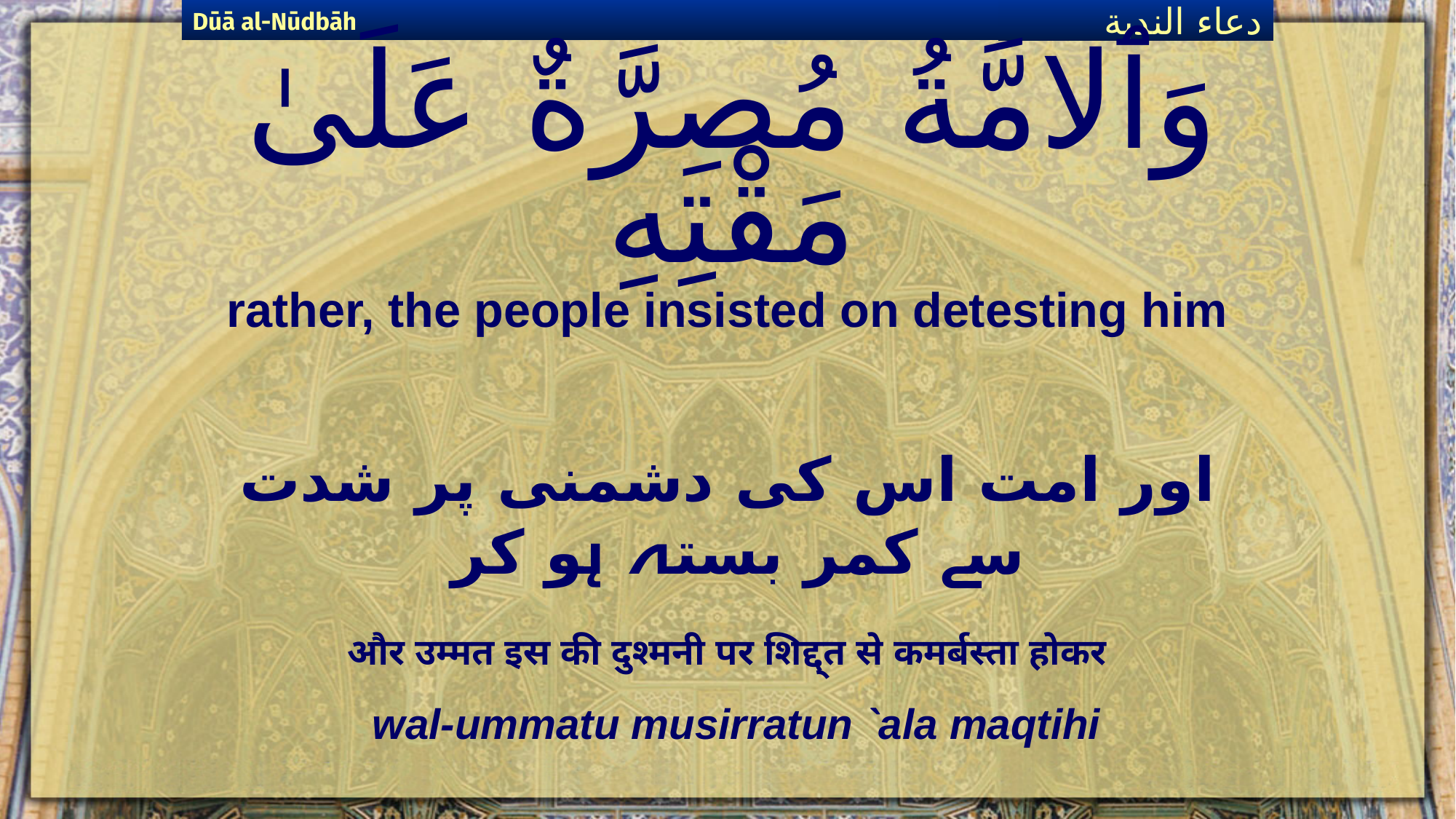

Dūā al-Nūdbāh
دعاء الندبة
# وَٱلامَّةُ مُصِرَّةٌ عَلَىٰ مَقْتِهِ
rather, the people insisted on detesting him
اور امت اس کی دشمنی پر شدت سے کمر بستہ ہو کر
और उम्मत इस की दुश्मनी पर शिद्द्त से कमर्बस्ता होकर
wal-ummatu musirratun `ala maqtihi